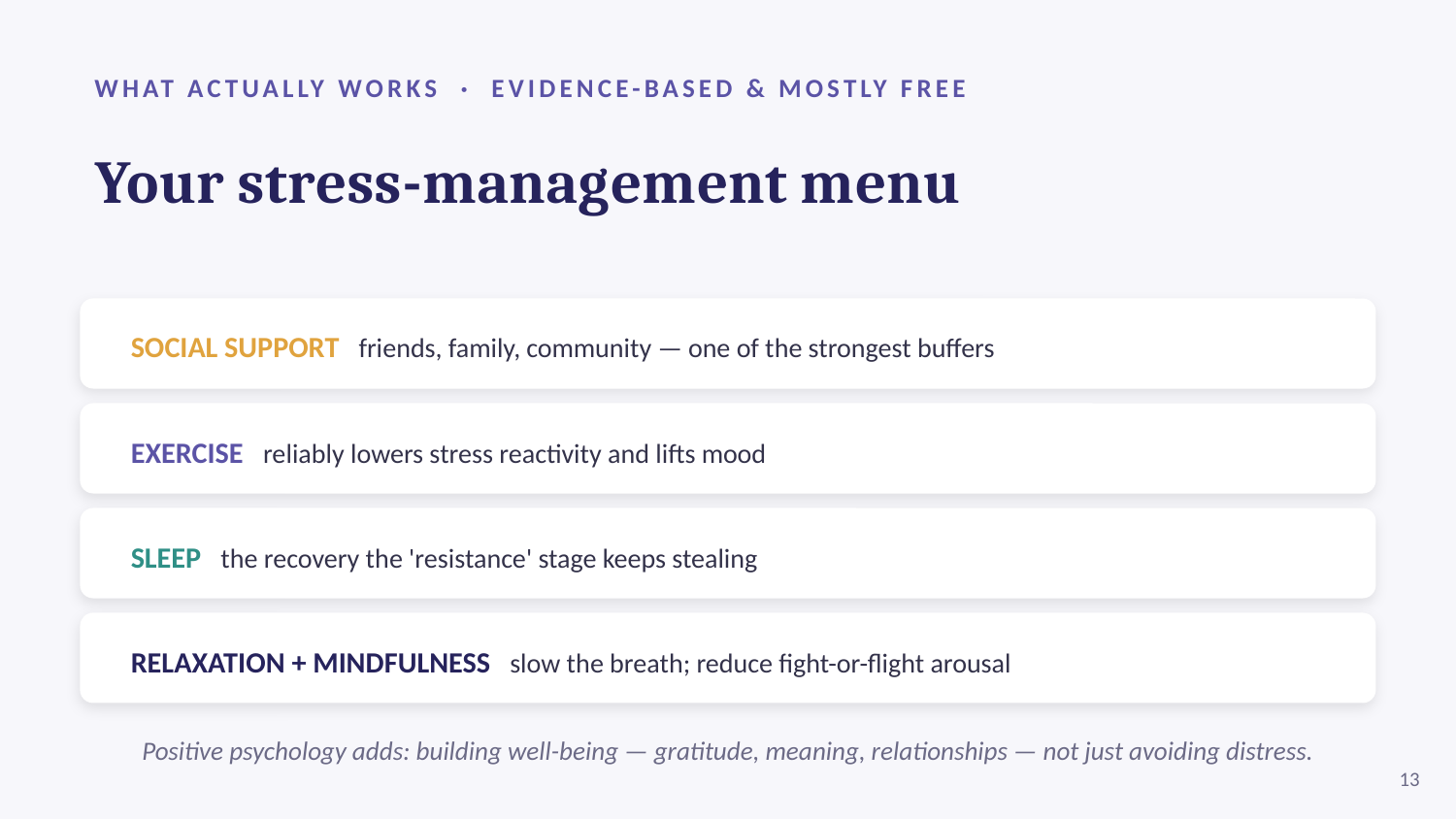

WHAT ACTUALLY WORKS  ·  EVIDENCE-BASED & MOSTLY FREE
Your stress-management menu

SOCIAL SUPPORT   friends, family, community — one of the strongest buffers

EXERCISE   reliably lowers stress reactivity and lifts mood

SLEEP   the recovery the 'resistance' stage keeps stealing

RELAXATION + MINDFULNESS   slow the breath; reduce fight-or-flight arousal
Positive psychology adds: building well-being — gratitude, meaning, relationships — not just avoiding distress.
13